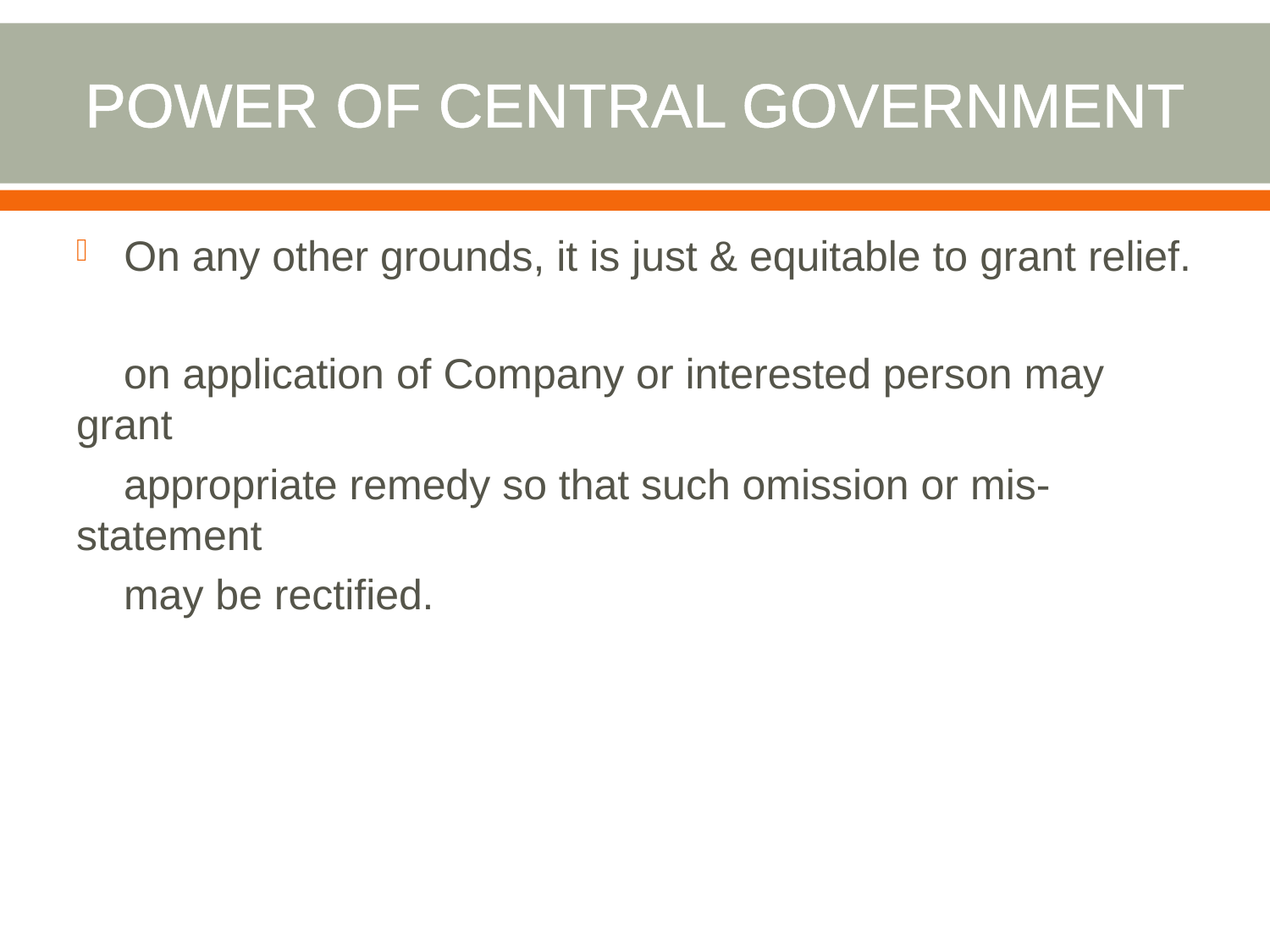

# POWER OF CENTRAL GOVERNMENT
On any other grounds, it is just & equitable to grant relief.

    on application of Company or interested person may grant
    appropriate remedy so that such omission or mis-statement
    may be rectified.